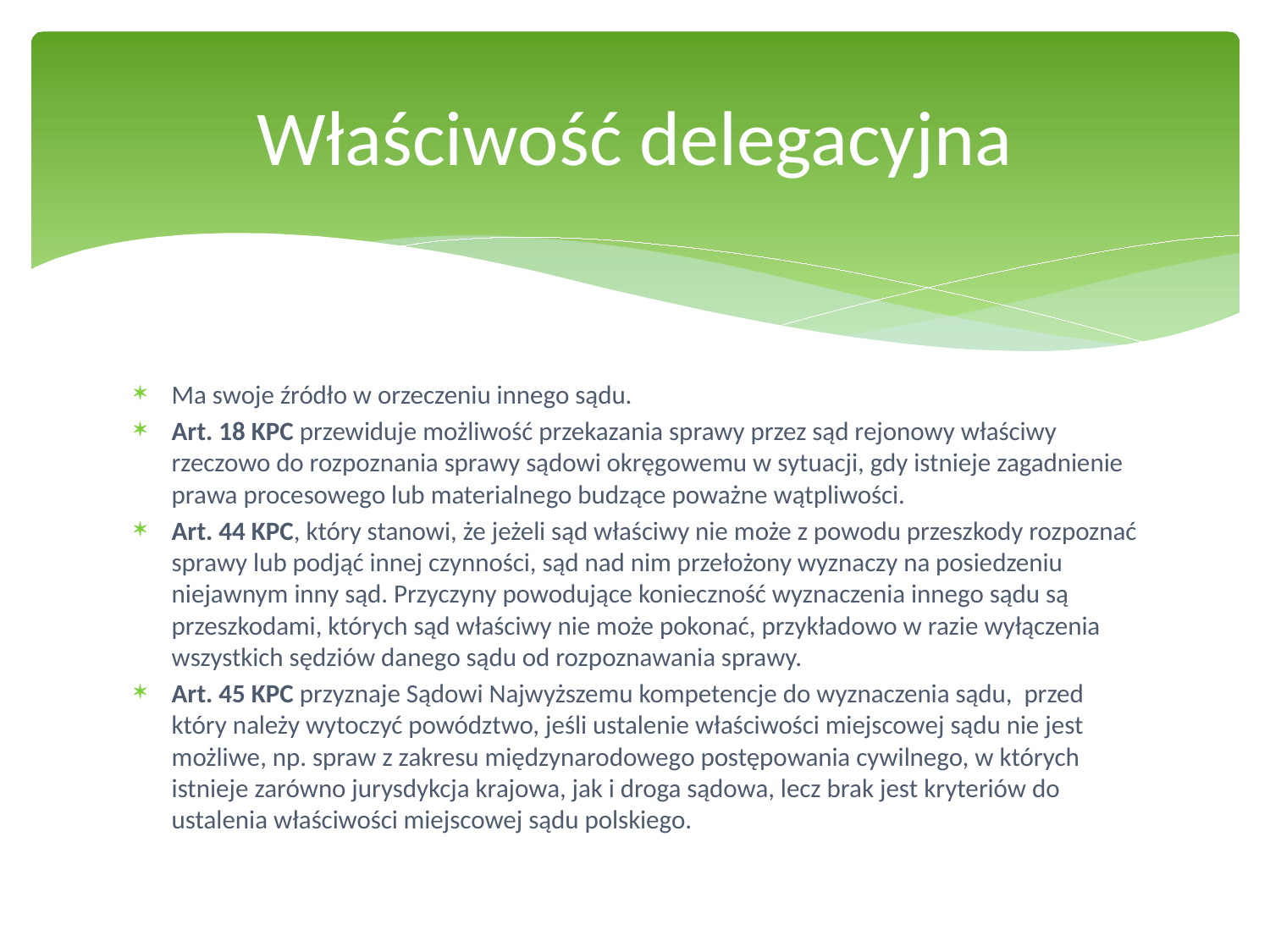

# Właściwość delegacyjna
Ma swoje źródło w orzeczeniu innego sądu.
Art. 18 KPC przewiduje możliwość przekazania sprawy przez sąd rejonowy właściwy rzeczowo do rozpoznania sprawy sądowi okręgowemu w sytuacji, gdy istnieje zagadnienie prawa procesowego lub materialnego budzące poważne wątpliwości.
Art. 44 KPC, który stanowi, że jeżeli sąd właściwy nie może z powodu przeszkody rozpoznać sprawy lub podjąć innej czynności, sąd nad nim przełożony wyznaczy na posiedzeniu niejawnym inny sąd. Przyczyny powodujące konieczność wyznaczenia innego sądu są przeszkodami, których sąd właściwy nie może pokonać, przykładowo w razie wyłączenia wszystkich sędziów danego sądu od rozpoznawania sprawy.
Art. 45 KPC przyznaje Sądowi Najwyższemu kompetencje do wyznaczenia sądu,  przed który należy wytoczyć powództwo, jeśli ustalenie właściwości miejscowej sądu nie jest możliwe, np. spraw z zakresu międzynarodowego postępowania cywilnego, w których istnieje zarówno jurysdykcja krajowa, jak i droga sądowa, lecz brak jest kryteriów do ustalenia właściwości miejscowej sądu polskiego.